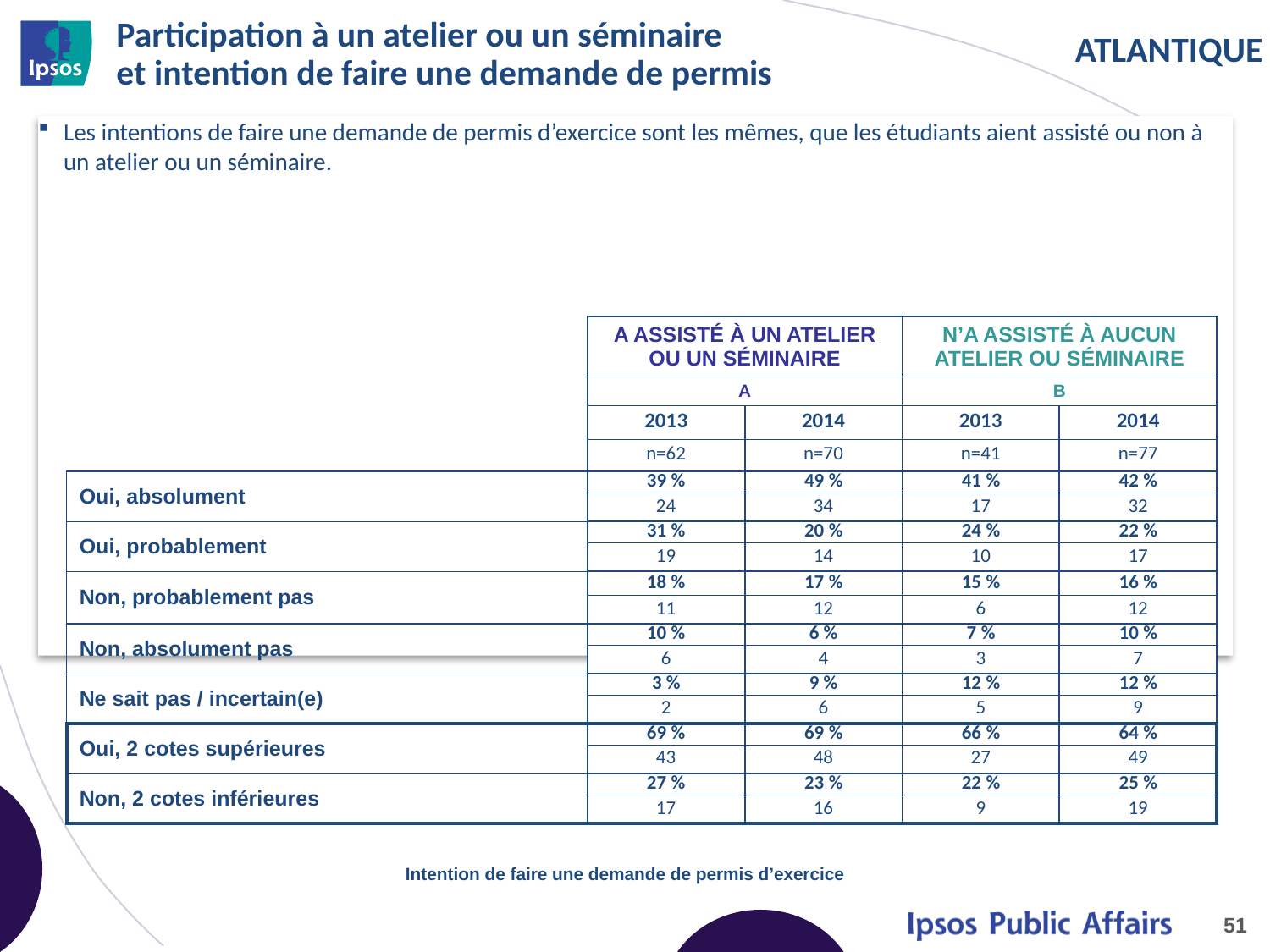

# Participation à un atelier ou un séminaire et intention de faire une demande de permis
Les intentions de faire une demande de permis d’exercice sont les mêmes, que les étudiants aient assisté ou non à un atelier ou un séminaire.
|  | A ASSISTÉ À UN ATELIER OU UN SÉMINAIRE |  | N’A ASSISTÉ À AUCUN ATELIER OU SÉMINAIRE |  |
| --- | --- | --- | --- | --- |
|  | A |  | B |  |
|  | 2013 | 2014 | 2013 | 2014 |
|  | n=62 | n=70 | n=41 | n=77 |
| Oui, absolument | 39 % | 49 % | 41 % | 42 % |
|  | 24 | 34 | 17 | 32 |
| Oui, probablement | 31 % | 20 % | 24 % | 22 % |
|  | 19 | 14 | 10 | 17 |
| Non, probablement pas | 18 % | 17 % | 15 % | 16 % |
|  | 11 | 12 | 6 | 12 |
| Non, absolument pas | 10 % | 6 % | 7 % | 10 % |
|  | 6 | 4 | 3 | 7 |
| Ne sait pas / incertain(e) | 3 % | 9 % | 12 % | 12 % |
|  | 2 | 6 | 5 | 9 |
| Oui, 2 cotes supérieures | 69 % | 69 % | 66 % | 64 % |
|  | 43 | 48 | 27 | 49 |
| Non, 2 cotes inférieures | 27 % | 23 % | 22 % | 25 % |
|  | 17 | 16 | 9 | 19 |
Intention de faire une demande de permis d’exercice
51